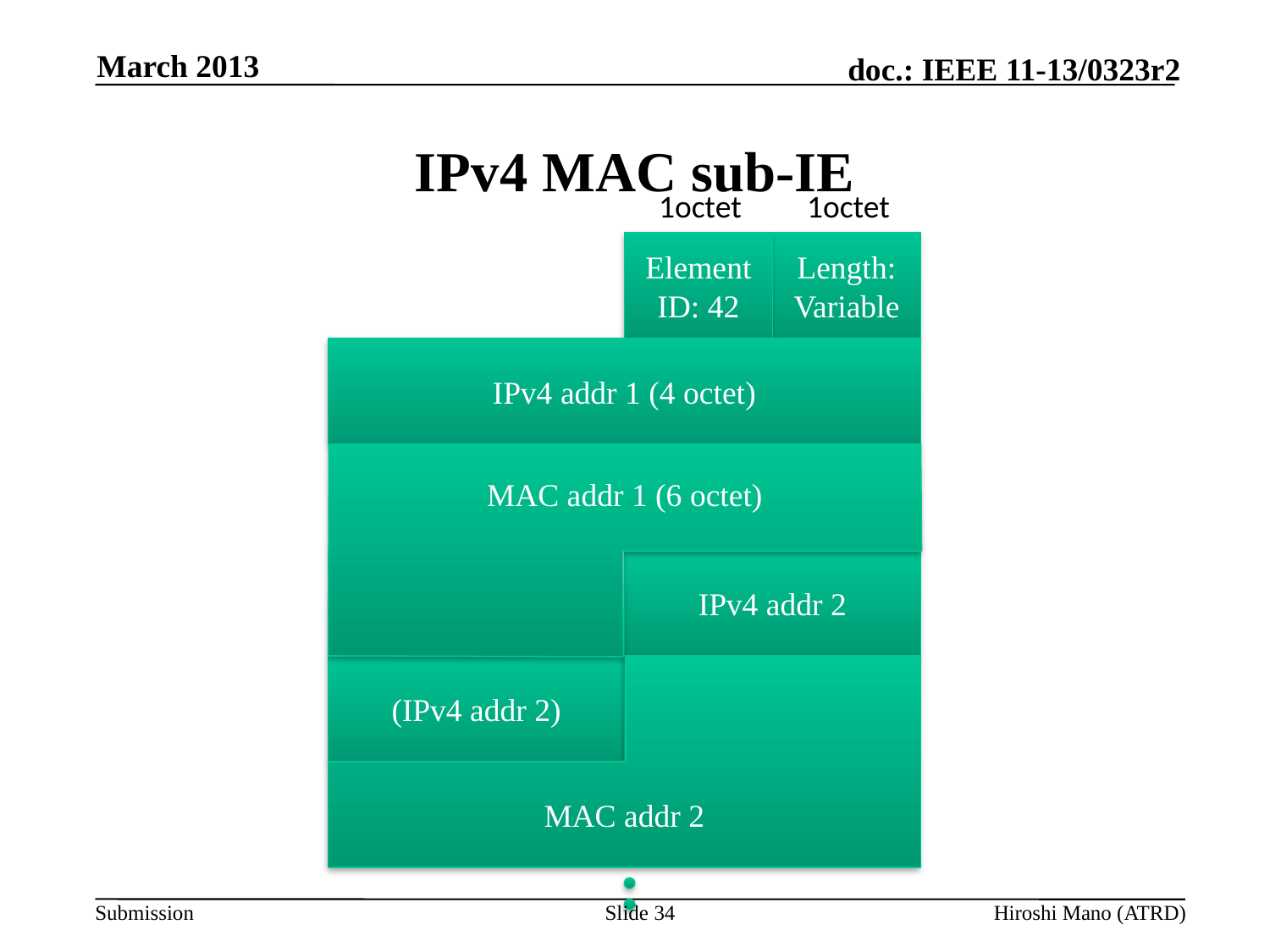

March 2013
# IPv4 MAC sub-IE
1octet
1octet
Element ID: 42
Length: Variable
IPv4 addr 1 (4 octet)
MAC addr 1 (6 octet)

IPv4 addr 2
(IPv4 addr 2)
MAC addr 2

Slide 34
Hiroshi Mano (ATRD)